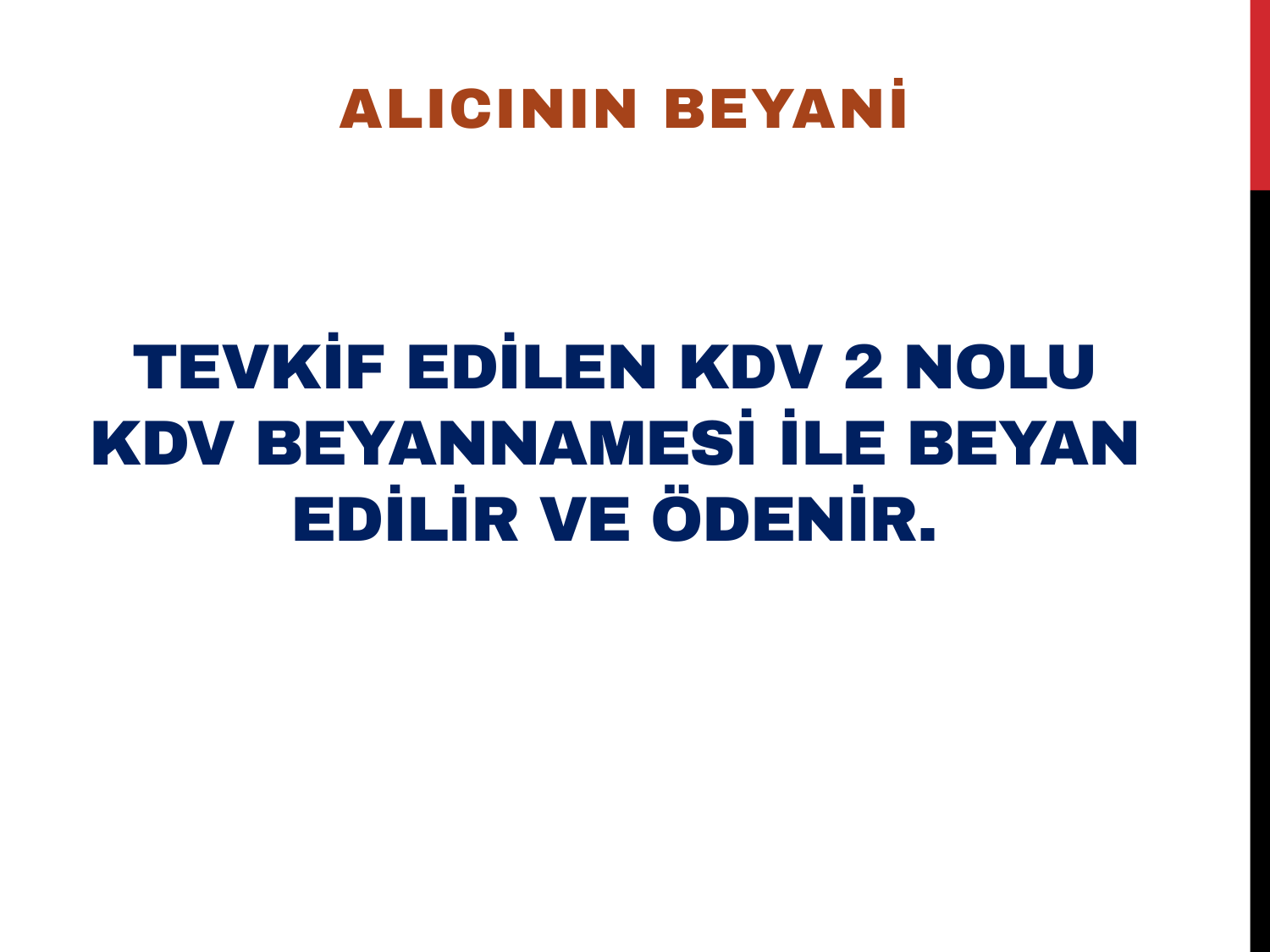

alICININ beyani
# Tevkif edilen kdv 2 nolu kdv beyannamesi ile beyan edilir ve ödenir.